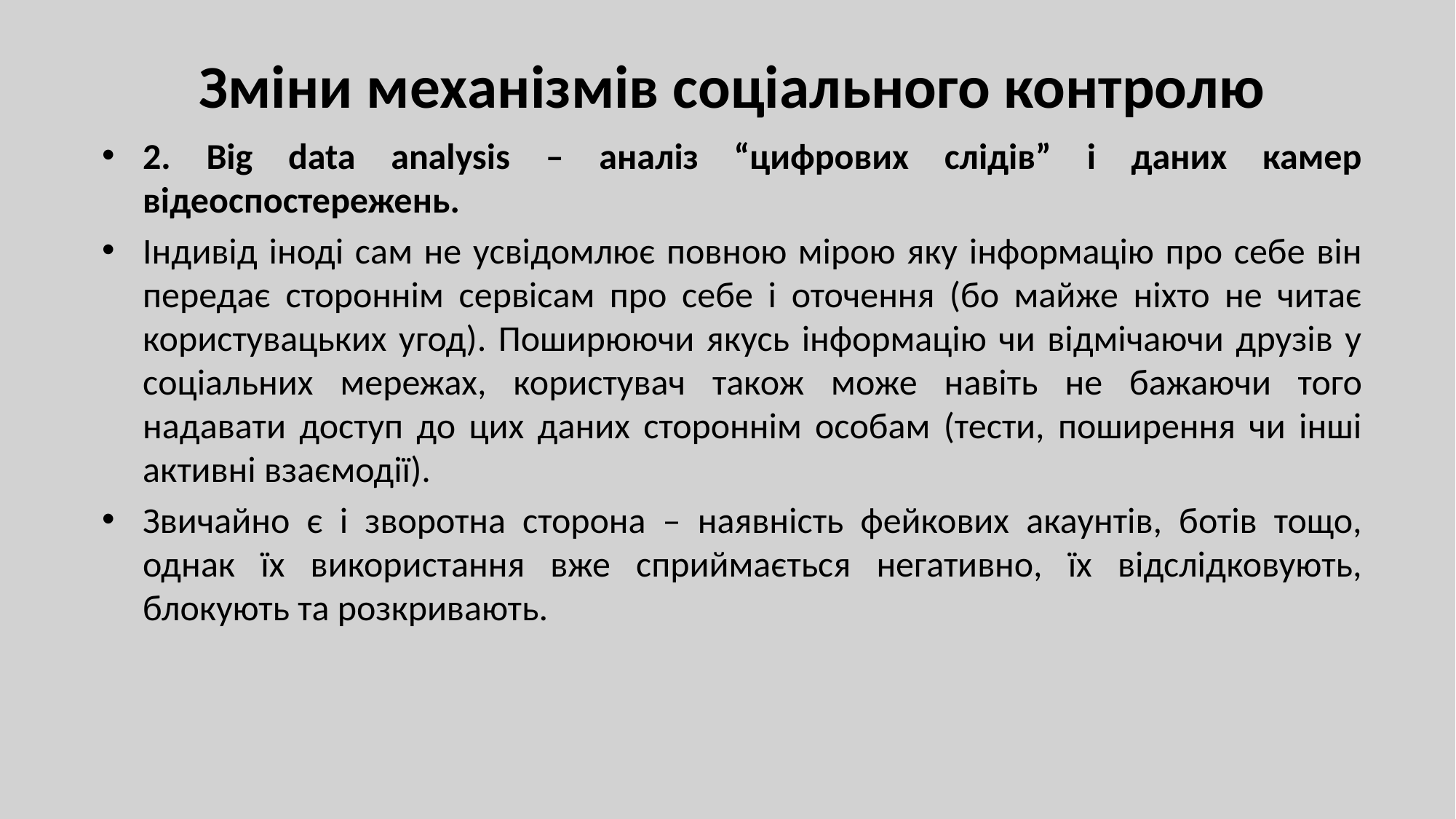

# Зміни механізмів соціального контролю
2. Big data analysis – аналіз “цифрових слідів” і даних камер відеоспостережень.
Індивід іноді сам не усвідомлює повною мірою яку інформацію про себе він передає стороннім сервісам про себе і оточення (бо майже ніхто не читає користувацьких угод). Поширюючи якусь інформацію чи відмічаючи друзів у соціальних мережах, користувач також може навіть не бажаючи того надавати доступ до цих даних стороннім особам (тести, поширення чи інші активні взаємодії).
Звичайно є і зворотна сторона – наявність фейкових акаунтів, ботів тощо, однак їх використання вже сприймається негативно, їх відслідковують, блокують та розкривають.